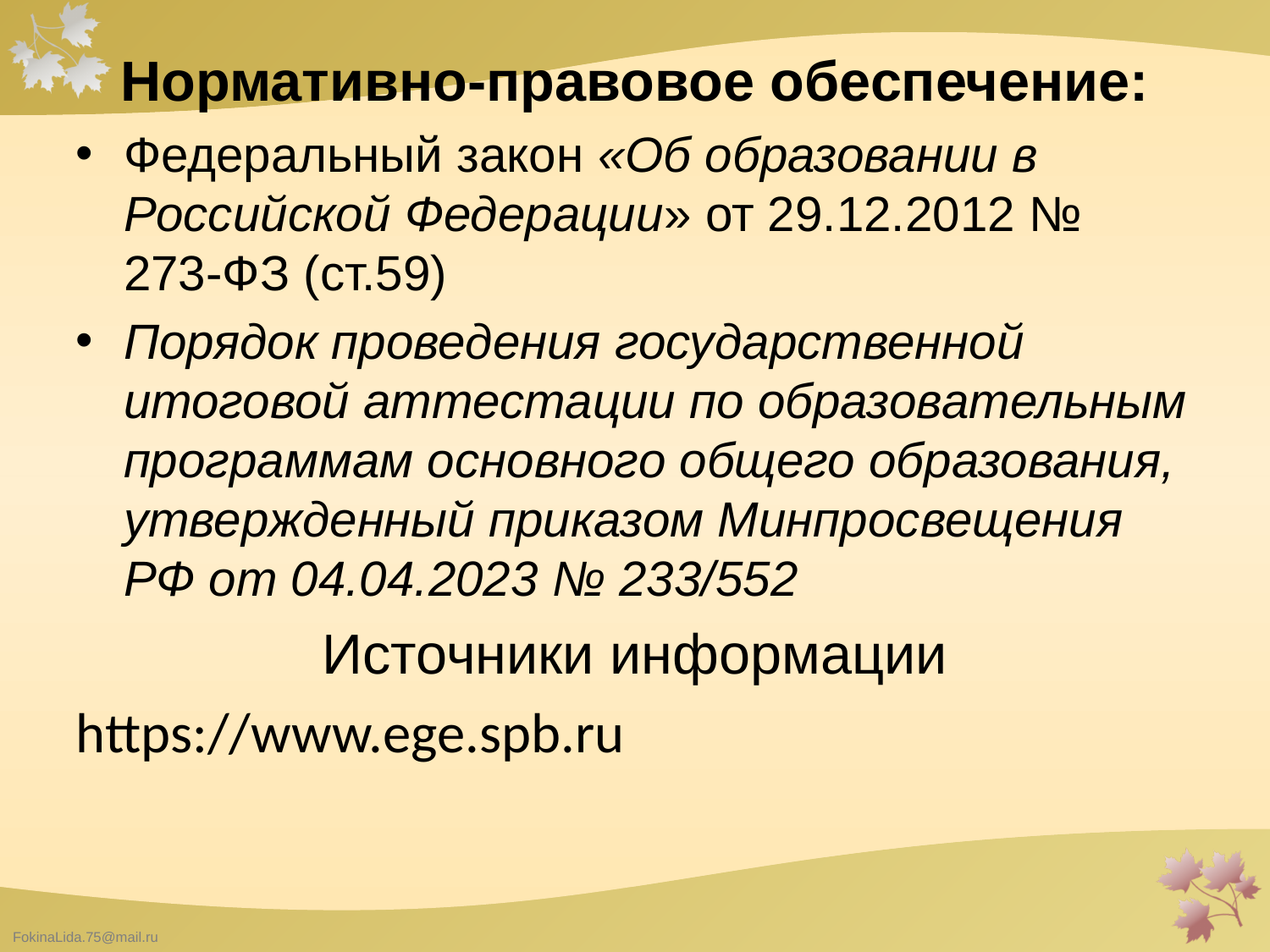

# Нормативно-правовое обеспечение:
Федеральный закон «Об образовании в Российской Федерации» от 29.12.2012 № 273-ФЗ (ст.59)
Порядок проведения государственной итоговой аттестации по образовательным программам основного общего образования, утвержденный приказом Минпросвещения РФ от 04.04.2023 № 233/552
Источники информации
https://www.ege.spb.ru